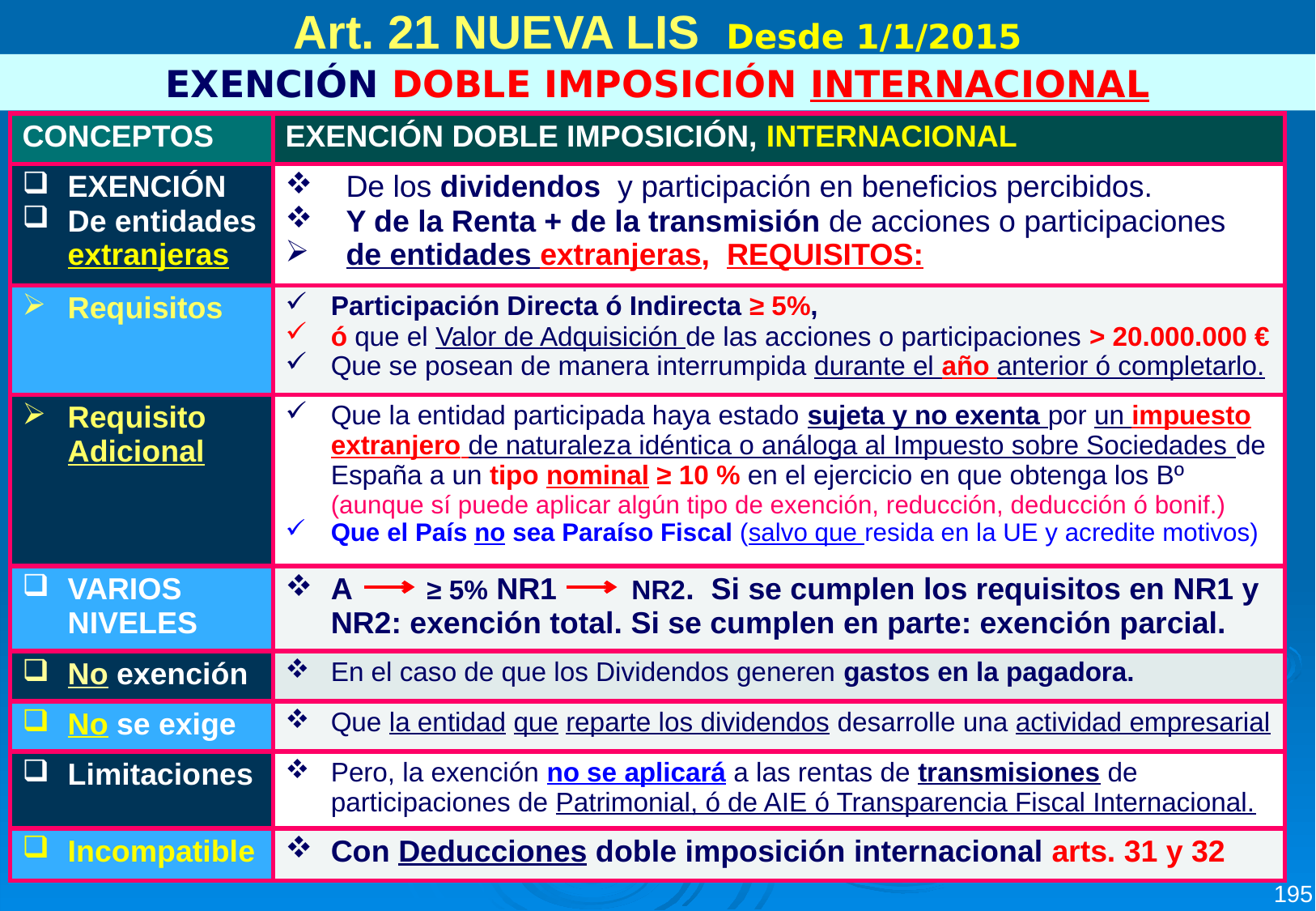

Art. 21 NUEVA LIS  Desde 1/1/2015
EXENCIÓN DOBLE IMPOSICIÓN INTERNACIONAL
| CONCEPTOS | EXENCIÓN DOBLE IMPOSICIÓN, INTERNACIONAL |
| --- | --- |
| EXENCIÓN De entidades extranjeras | De los dividendos y participación en beneficios percibidos. Y de la Renta + de la transmisión de acciones o participaciones de entidades extranjeras, REQUISITOS: |
| Requisitos | Participación Directa ó Indirecta ≥ 5%, ó que el Valor de Adquisición de las acciones o participaciones > 20.000.000 € Que se posean de manera interrumpida durante el año anterior ó completarlo. |
| Requisito Adicional | Que la entidad participada haya estado sujeta y no exenta por un impuesto extranjero de naturaleza idéntica o análoga al Impuesto sobre Sociedades de España a un tipo nominal ≥ 10 % en el ejercicio en que obtenga los Bº (aunque sí puede aplicar algún tipo de exención, reducción, deducción ó bonif.) Que el País no sea Paraíso Fiscal (salvo que resida en la UE y acredite motivos) |
| VARIOS NIVELES | A ≥ 5% NR1 NR2. Si se cumplen los requisitos en NR1 y NR2: exención total. Si se cumplen en parte: exención parcial. |
| No exención | En el caso de que los Dividendos generen gastos en la pagadora. |
| No se exige | Que la entidad que reparte los dividendos desarrolle una actividad empresarial |
| Limitaciones | Pero, la exención no se aplicará a las rentas de transmisiones de participaciones de Patrimonial, ó de AIE ó Transparencia Fiscal Internacional. |
| Incompatible | Con Deducciones doble imposición internacional arts. 31 y 32 |
195